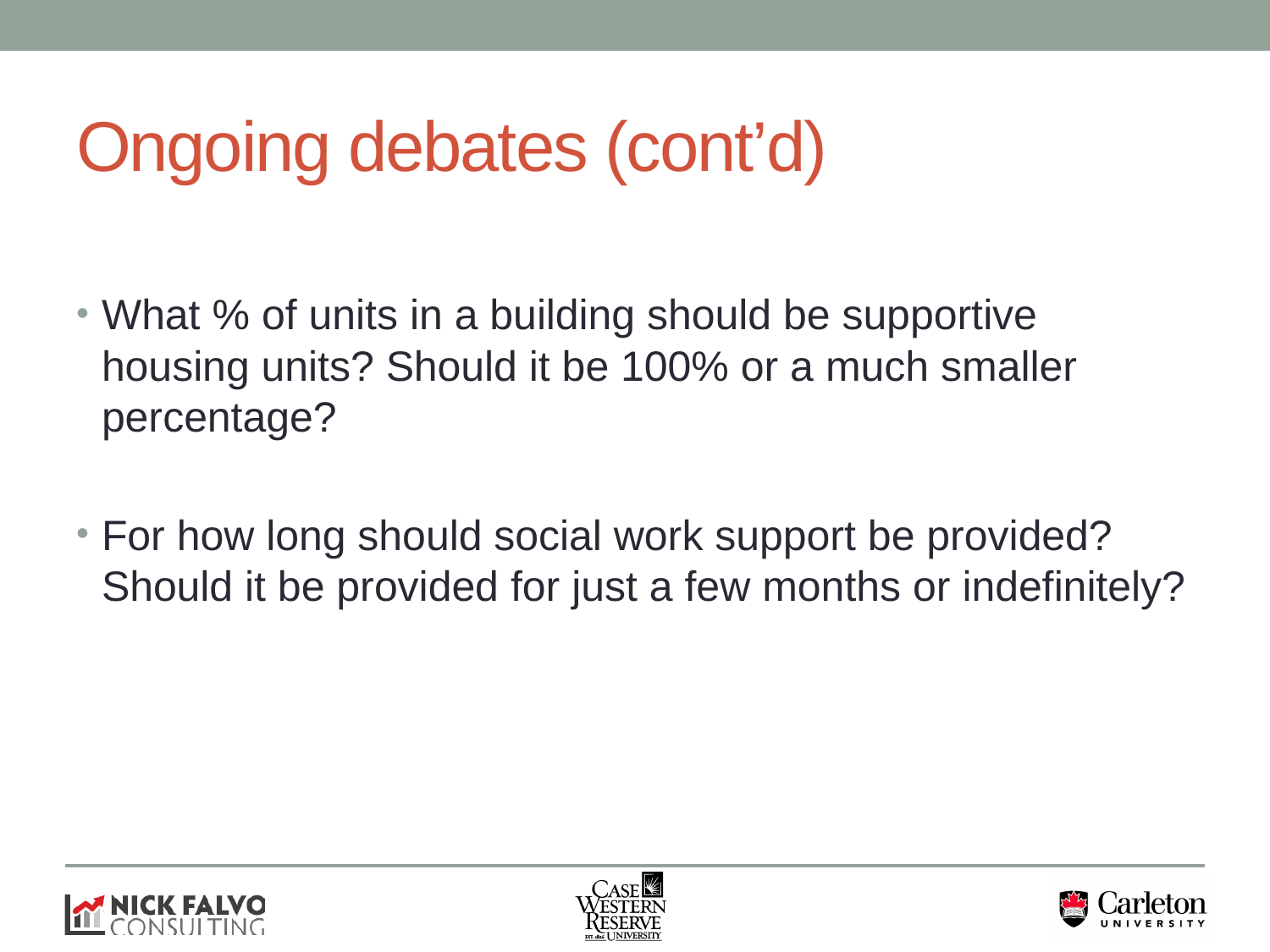

# Ongoing debates (cont’d)

What % of units in a building should be supportive housing units? Should it be 100% or a much smaller percentage?

For how long should social work support be provided? Should it be provided for just a few months or indefinitely?